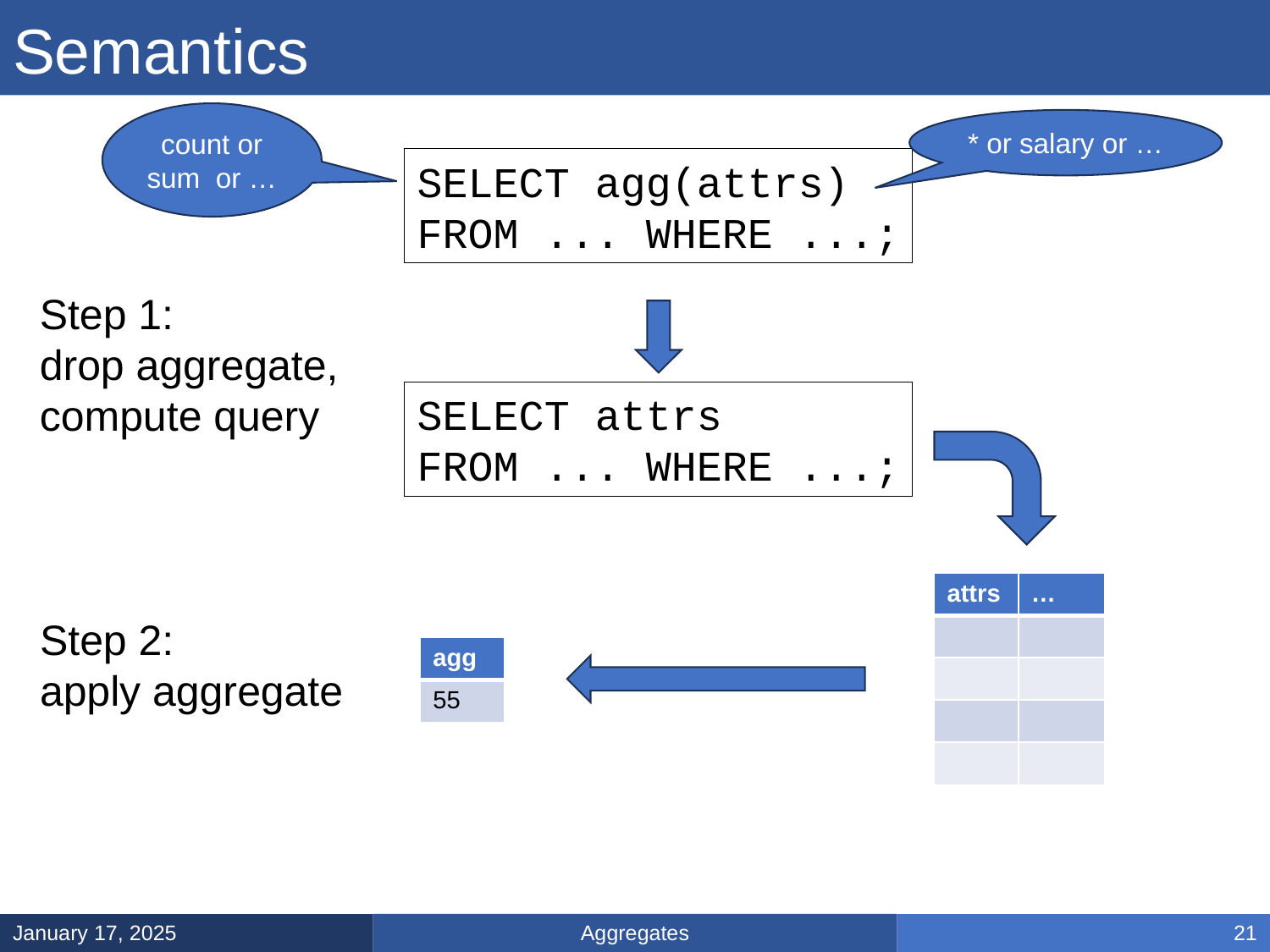

# Semantics
count or
sum  or …
* or salary or …
SELECT agg(attrs)
FROM ... WHERE ...;
Step 1:
drop aggregate,
compute query

SELECT attrs
FROM ... WHERE ...;

| attrs | … |
| --- | --- |
|  |  |
|  |  |
|  |  |
|  |  |
Step 2:
apply aggregate
| agg |
| --- |
| 55 |

Aggregates
January 17, 2025
21